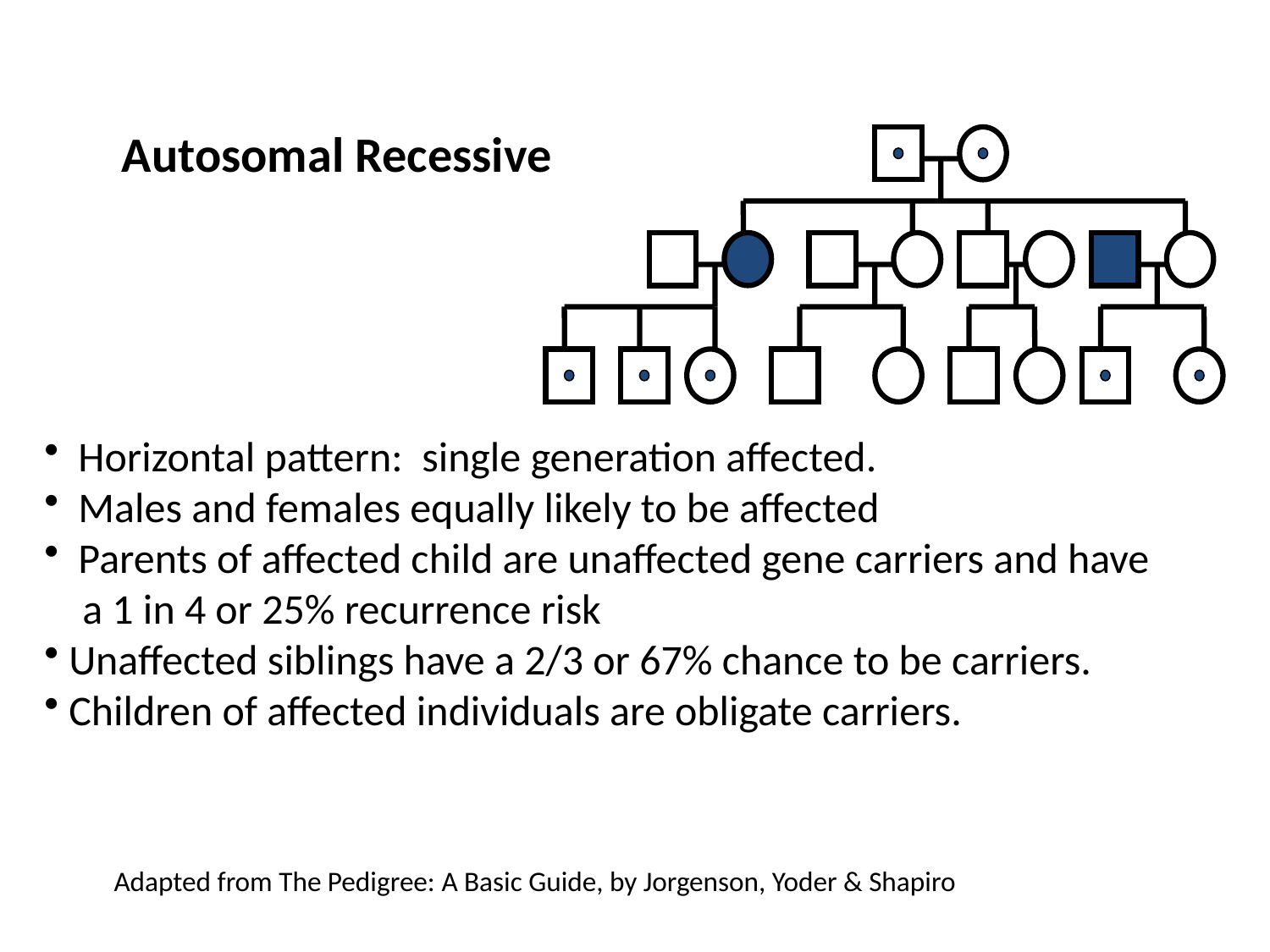

Autosomal Recessive

  Horizontal pattern:  single generation affected.
  Males and females equally likely to be affected
  Parents of affected child are unaffected gene carriers and have
    a 1 in 4 or 25% recurrence risk
 Unaffected siblings have a 2/3 or 67% chance to be carriers.
 Children of affected individuals are obligate carriers.
Adapted from The Pedigree: A Basic Guide, by Jorgenson, Yoder & Shapiro